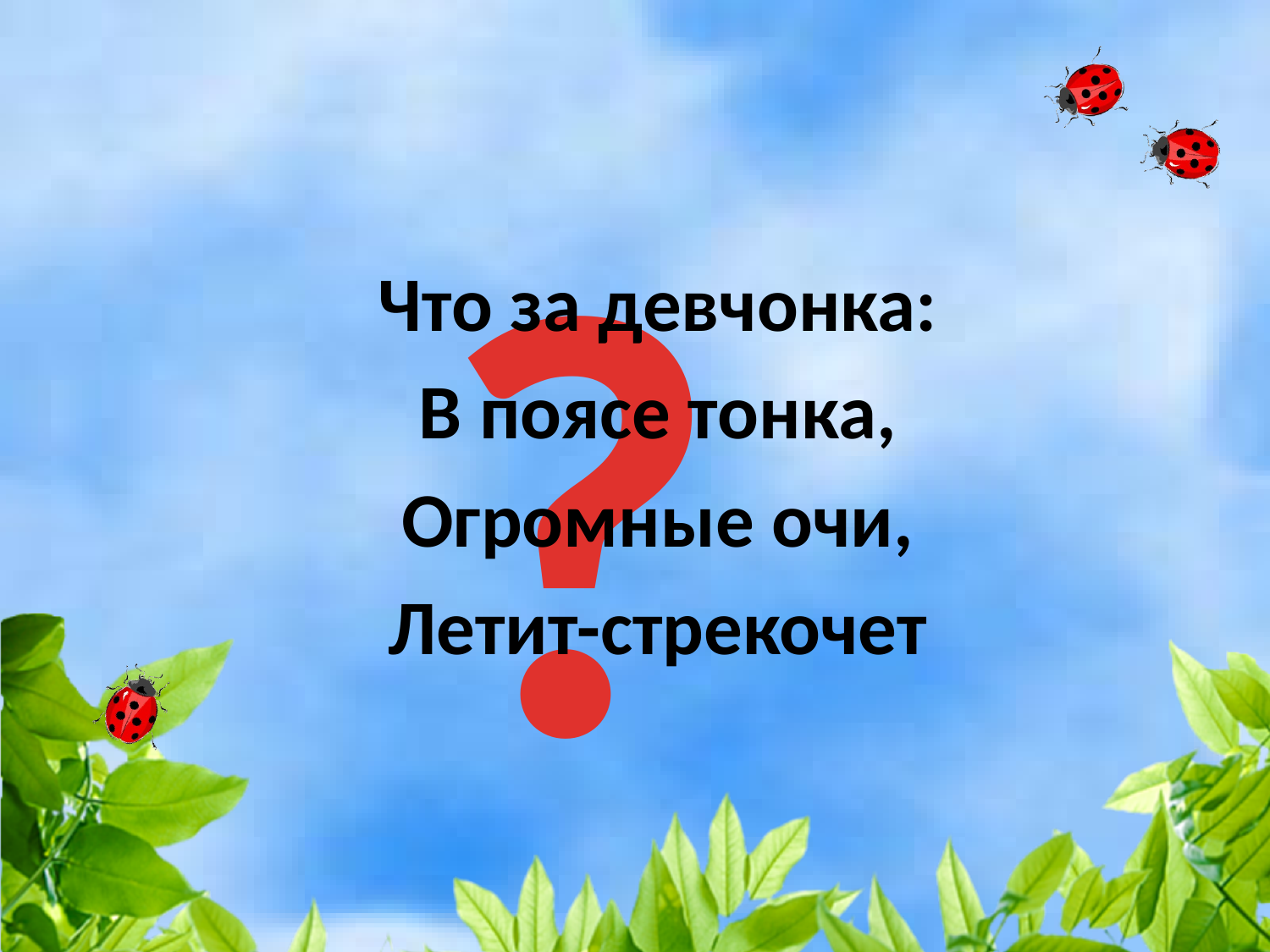

?
Что за девчонка:
В поясе тонка,
Огромные очи,
Летит-стрекочет